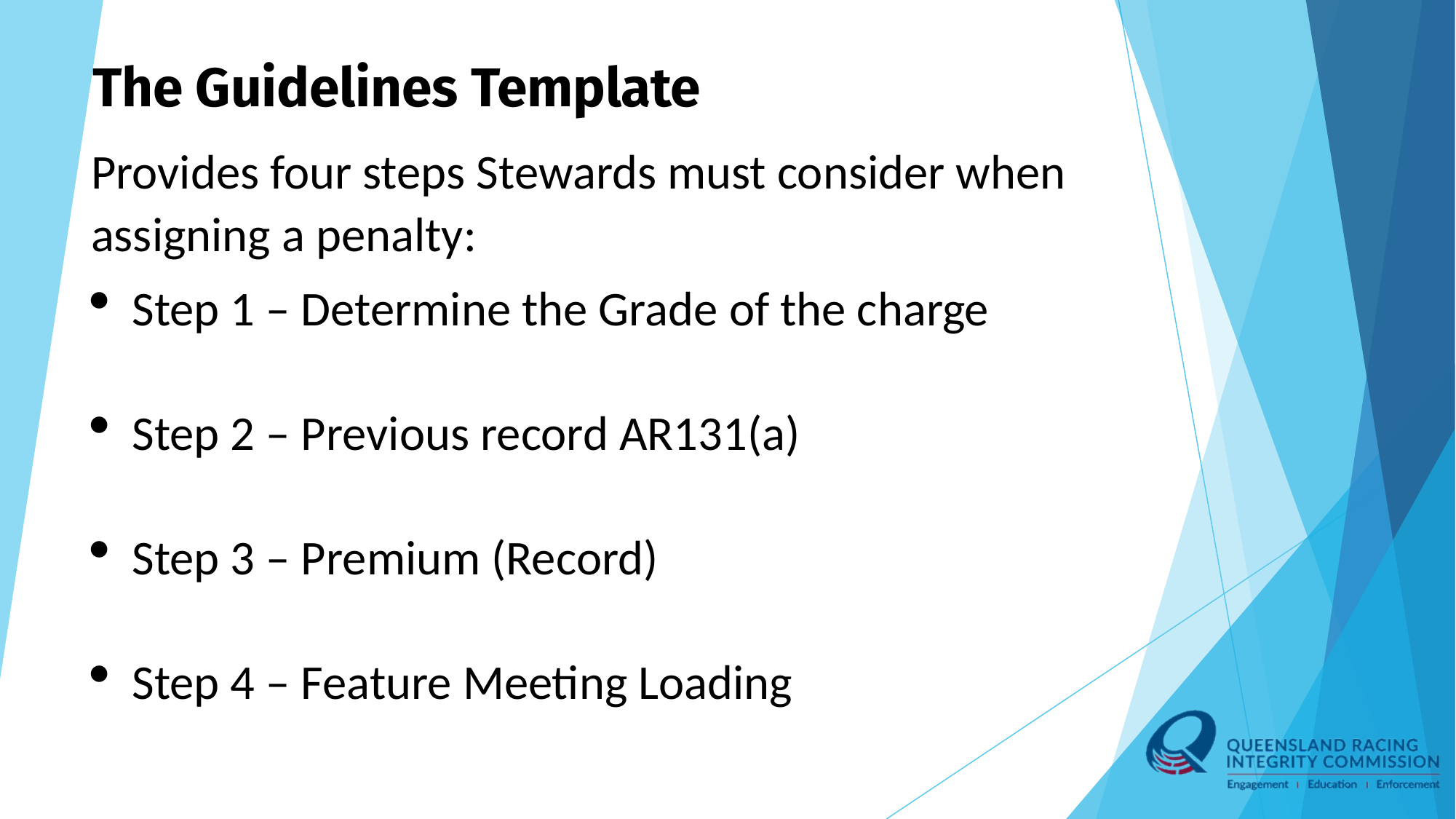

# The Guidelines Template
Provides four steps Stewards must consider when assigning a penalty:
Step 1 – Determine the Grade of the charge

Step 2 – Previous record AR131(a)

Step 3 – Premium (Record)

Step 4 – Feature Meeting Loading